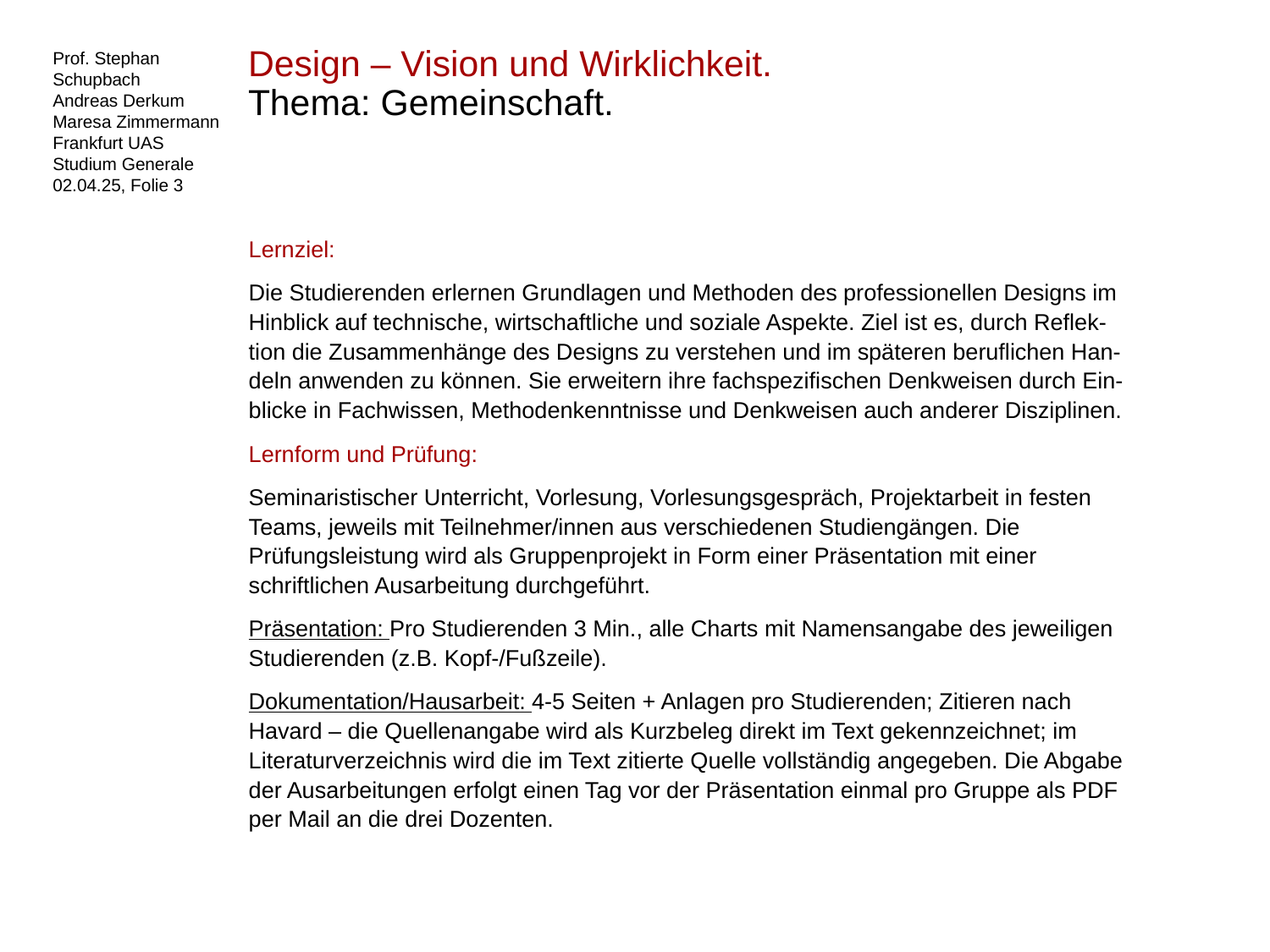

Design – Vision und Wirklichkeit.
Thema: Gemeinschaft.

Prof. Stephan Schupbach
Andreas Derkum
Maresa Zimmermann
Frankfurt UAS
Studium Generale
02.04.25, Folie 3

Lernziel:
Die Studierenden erlernen Grundlagen und Methoden des professionellen Designs im Hinblick auf technische, wirtschaftliche und soziale Aspekte. Ziel ist es, durch Reflek-tion die Zusammenhänge des Designs zu verstehen und im späteren beruflichen Han-deln anwenden zu können. Sie erweitern ihre fachspezifischen Denkweisen durch Ein-blicke in Fachwissen, Methodenkenntnisse und Denkweisen auch anderer Disziplinen.
Lernform und Prüfung:
Seminaristischer Unterricht, Vorlesung, Vorlesungsgespräch, Projektarbeit in festen Teams, jeweils mit Teilnehmer/innen aus verschiedenen Studiengängen. Die Prüfungsleistung wird als Gruppenprojekt in Form einer Präsentation mit einer schriftlichen Ausarbeitung durchgeführt.
Präsentation: Pro Studierenden 3 Min., alle Charts mit Namensangabe des jeweiligen Studierenden (z.B. Kopf-/Fußzeile).
Dokumentation/Hausarbeit: 4-5 Seiten + Anlagen pro Studierenden; Zitieren nach Havard – die Quellenangabe wird als Kurzbeleg direkt im Text gekennzeichnet; im Literaturverzeichnis wird die im Text zitierte Quelle vollständig angegeben. Die Abgabe der Ausarbeitungen erfolgt einen Tag vor der Präsentation einmal pro Gruppe als PDF per Mail an die drei Dozenten.